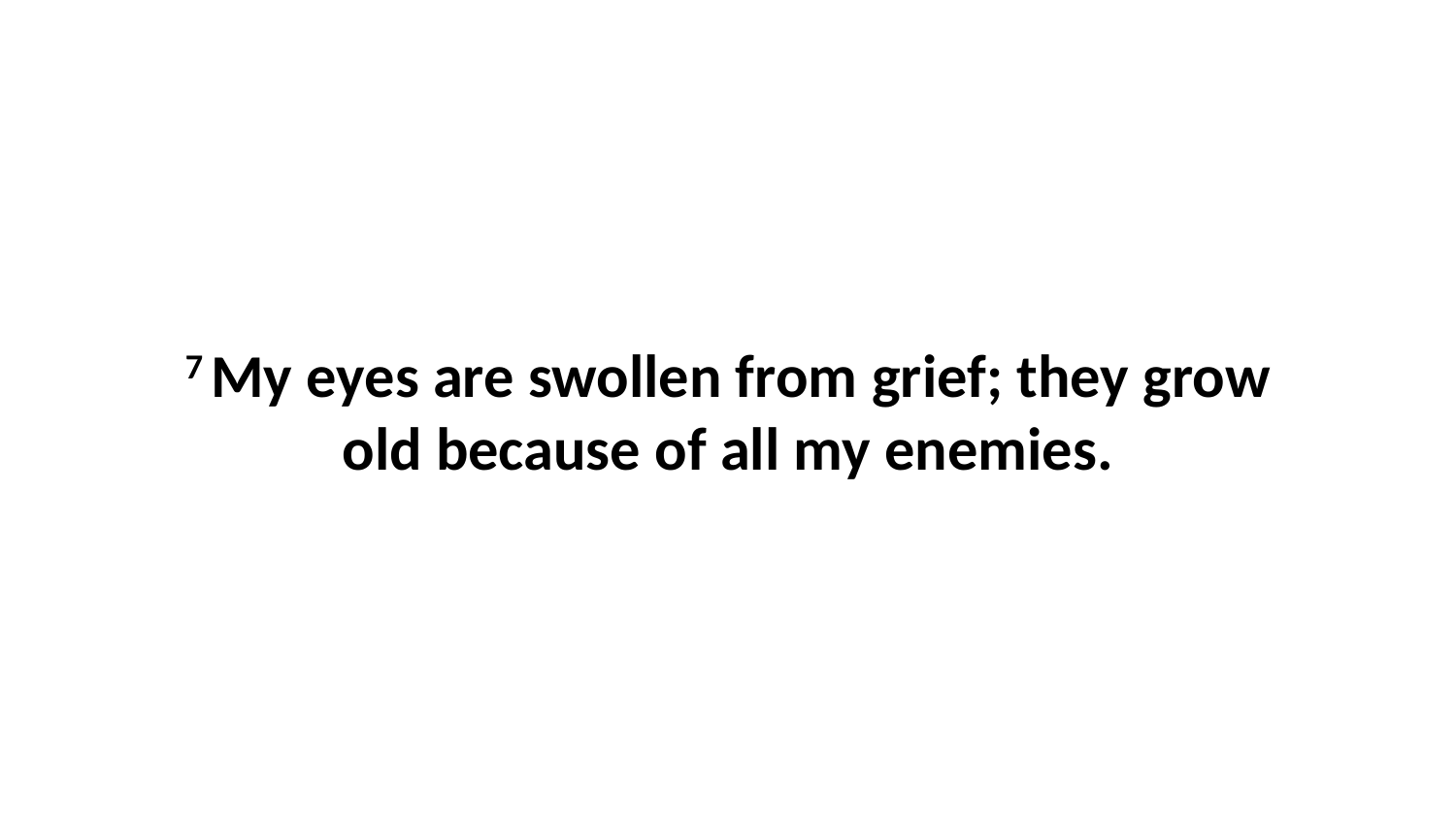

7 My eyes are swollen from grief; they grow old because of all my enemies.